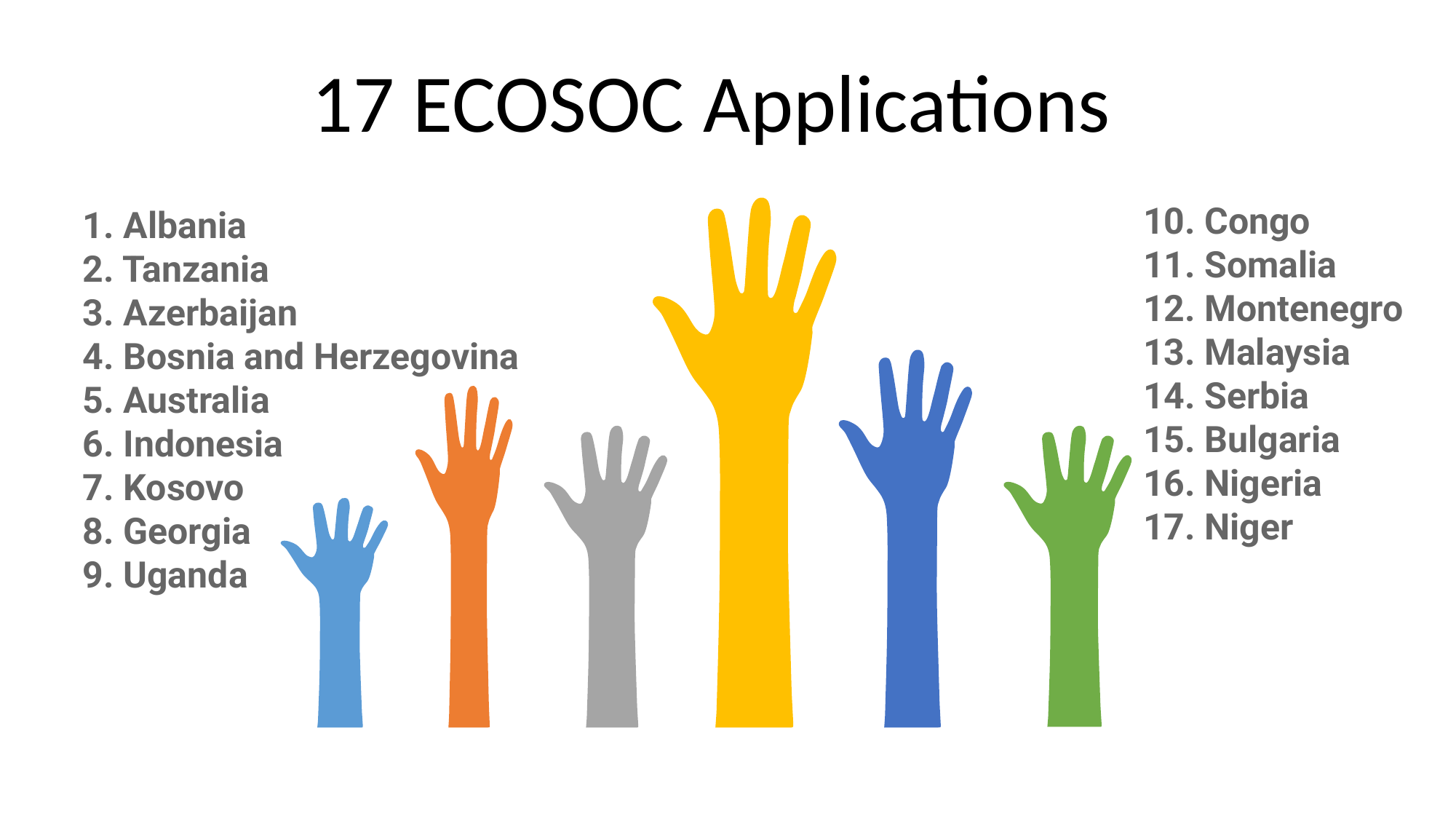

# 17 ECOSOC Applications
10. Congo
11. Somalia
12. Montenegro
13. Malaysia
14. Serbia
15. Bulgaria
16. Nigeria
17. Niger
1. Albania
2. Tanzania
3. Azerbaijan
4. Bosnia and Herzegovina
5. Australia
6. Indonesia
7. Kosovo
8. Georgia
9. Uganda